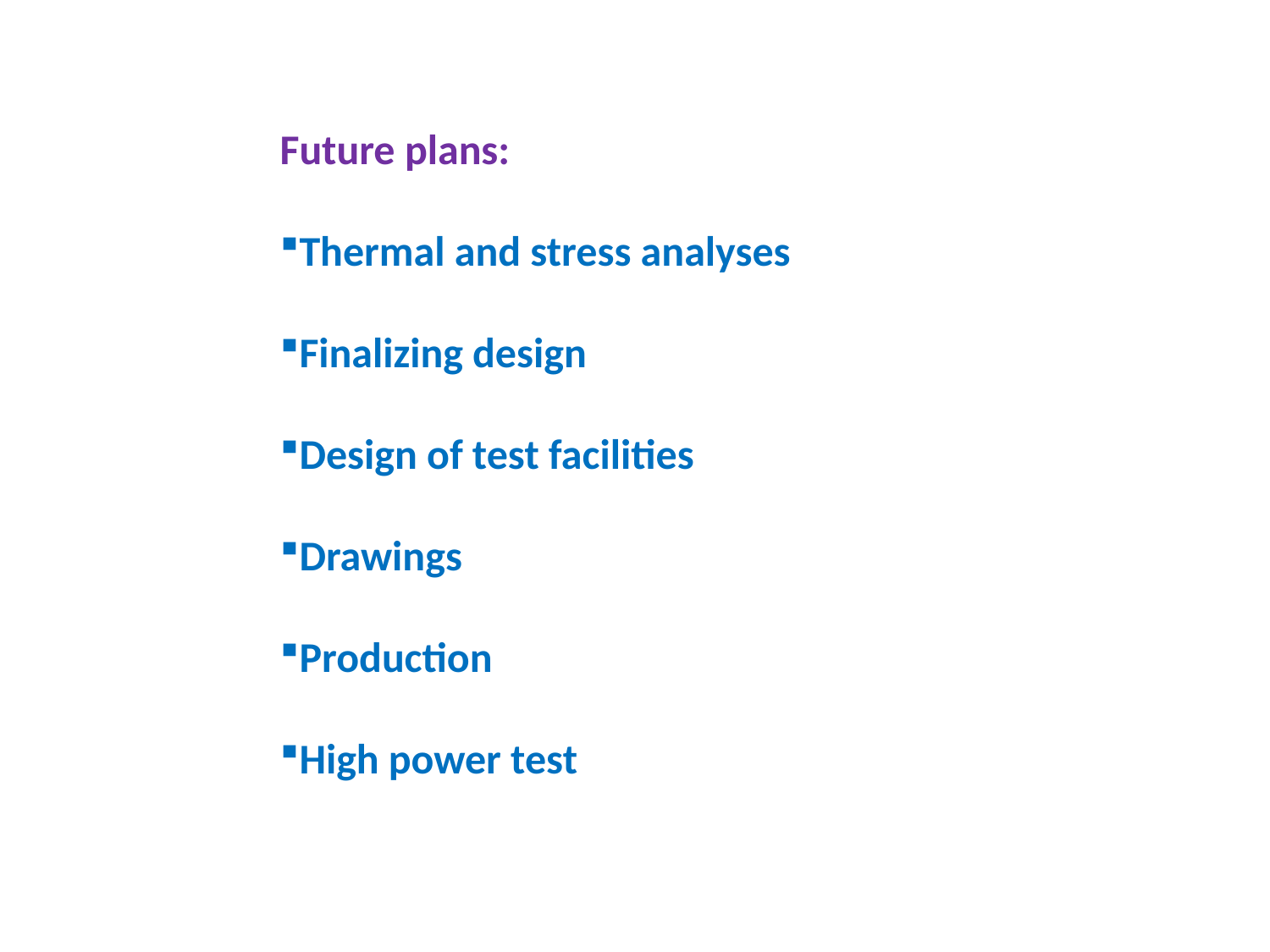

Future plans:

Thermal and stress analyses

Finalizing design

Design of test facilities

Drawings

Production

High power test